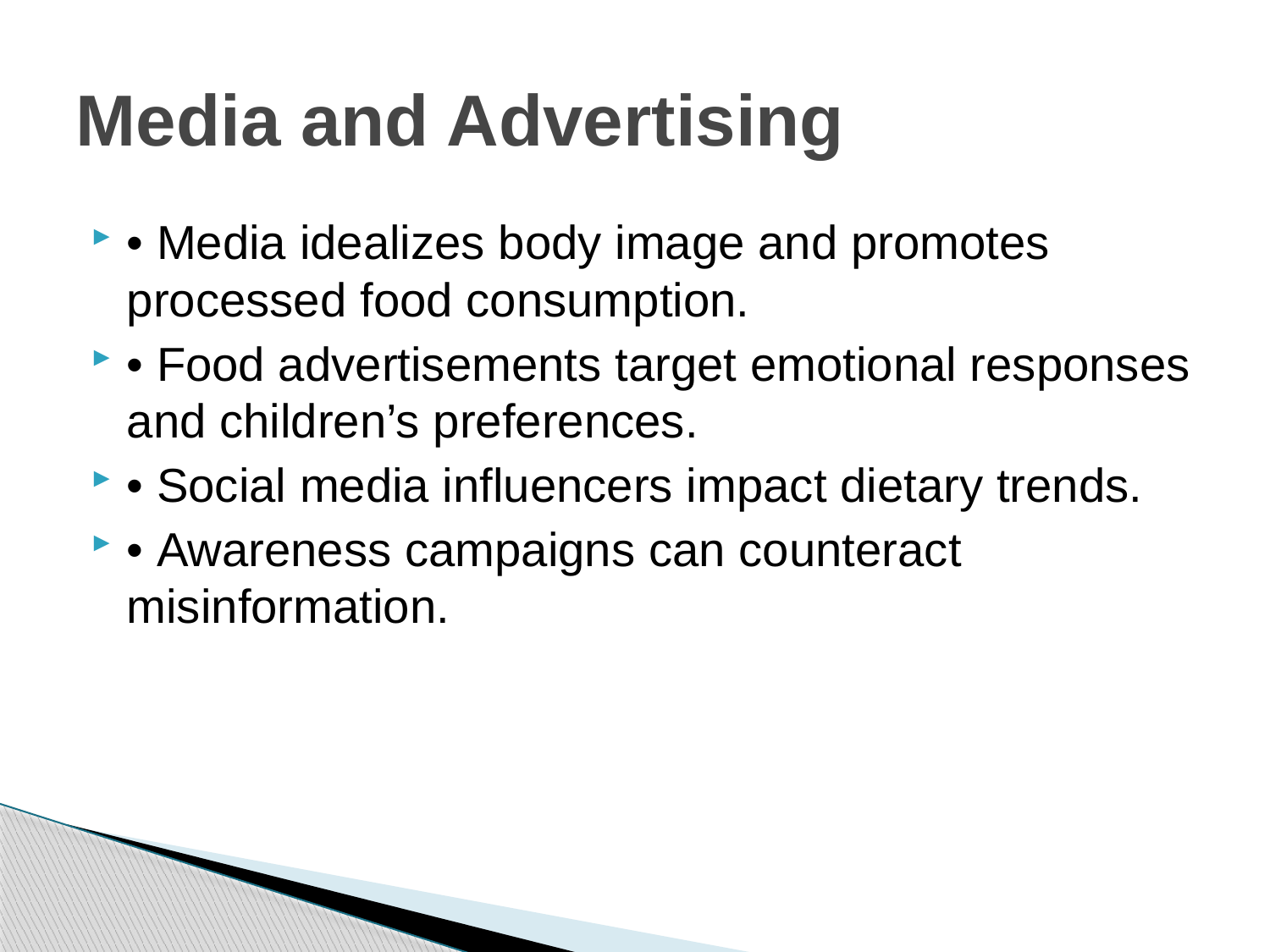

# Media and Advertising
• Media idealizes body image and promotes processed food consumption.
• Food advertisements target emotional responses and children’s preferences.
• Social media influencers impact dietary trends.
• Awareness campaigns can counteract misinformation.